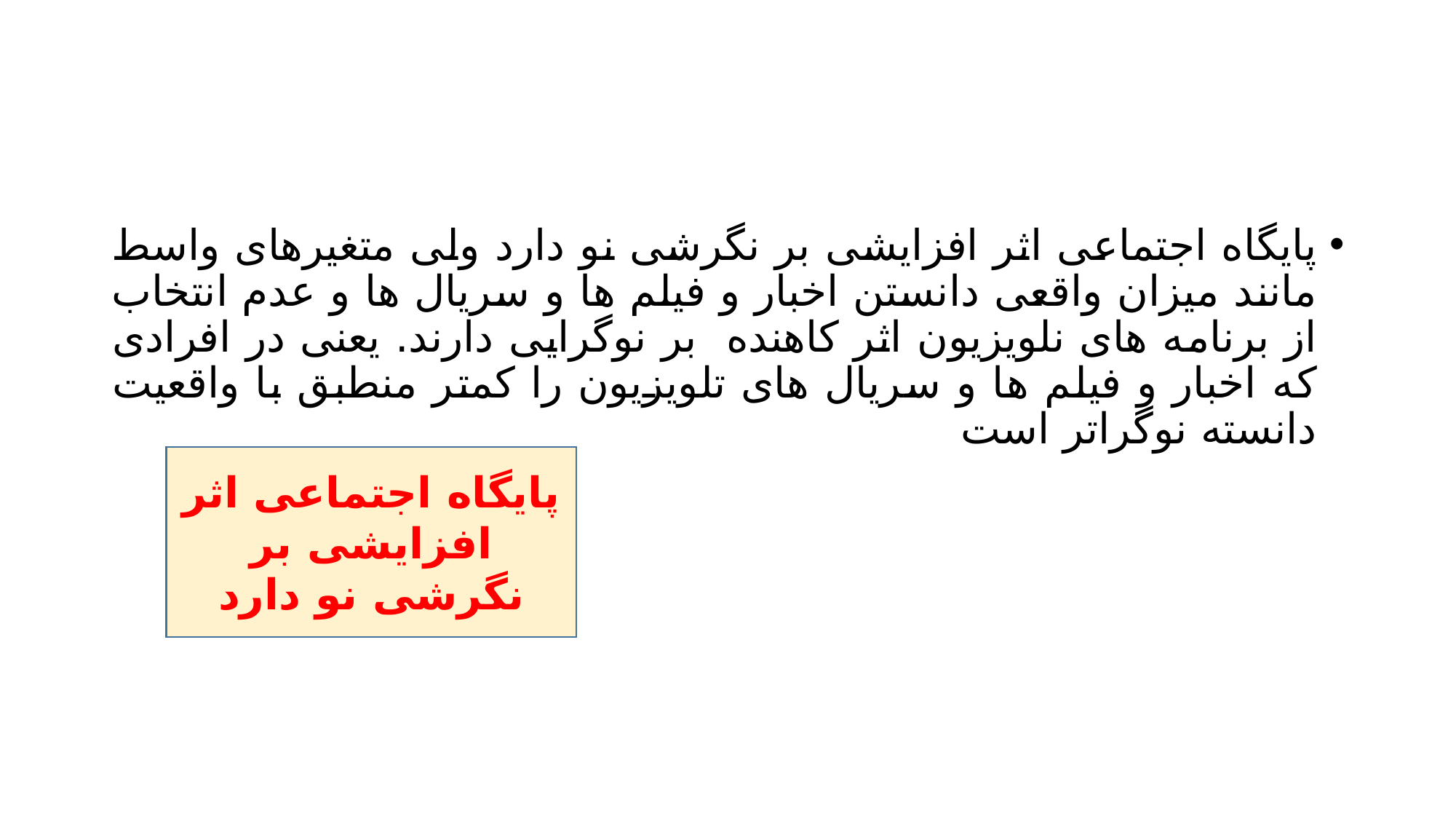

#
پایگاه اجتماعی اثر افزایشی بر نگرشی نو دارد ولی متغیرهای واسط مانند میزان واقعی دانستن اخبار و فیلم ها و سریال ها و عدم انتخاب از برنامه های نلویزیون اثر کاهنده  بر نوگرایی دارند. یعنی در افرادی که اخبار و فیلم ها و سریال های تلویزیون را کمتر منطبق با واقعیت دانسته نوگراتر است
پایگاه اجتماعی اثر افزایشی بر نگرشی نو دارد